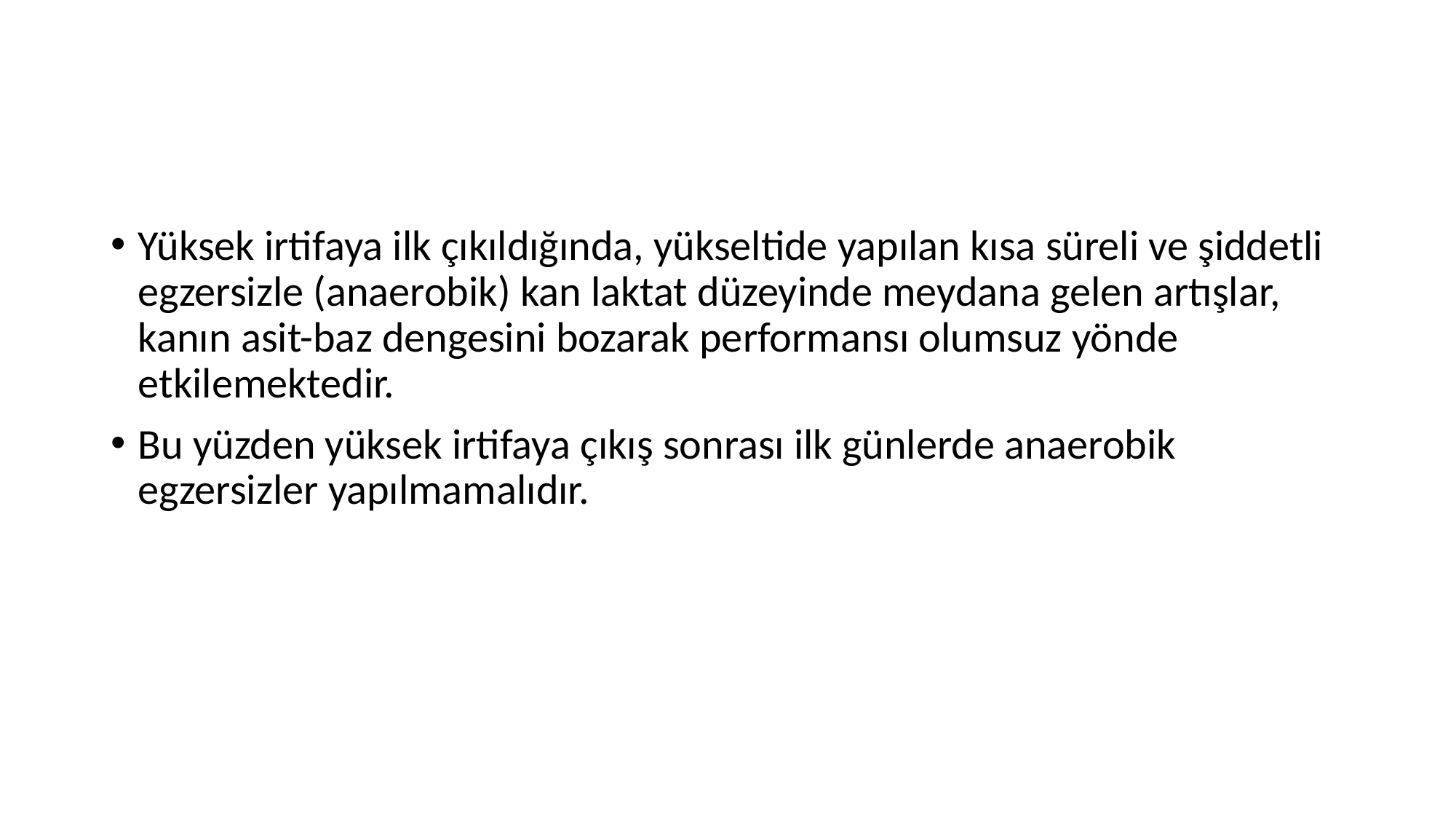

#
Yüksek irtifaya ilk çıkıldığında, yükseltide yapılan kısa süreli ve şiddetli egzersizle (anaerobik) kan laktat düzeyinde meydana gelen artışlar, kanın asit-baz dengesini bozarak performansı olumsuz yönde etkilemektedir.
Bu yüzden yüksek irtifaya çıkış sonrası ilk günlerde anaerobik egzersizler yapılmamalıdır.